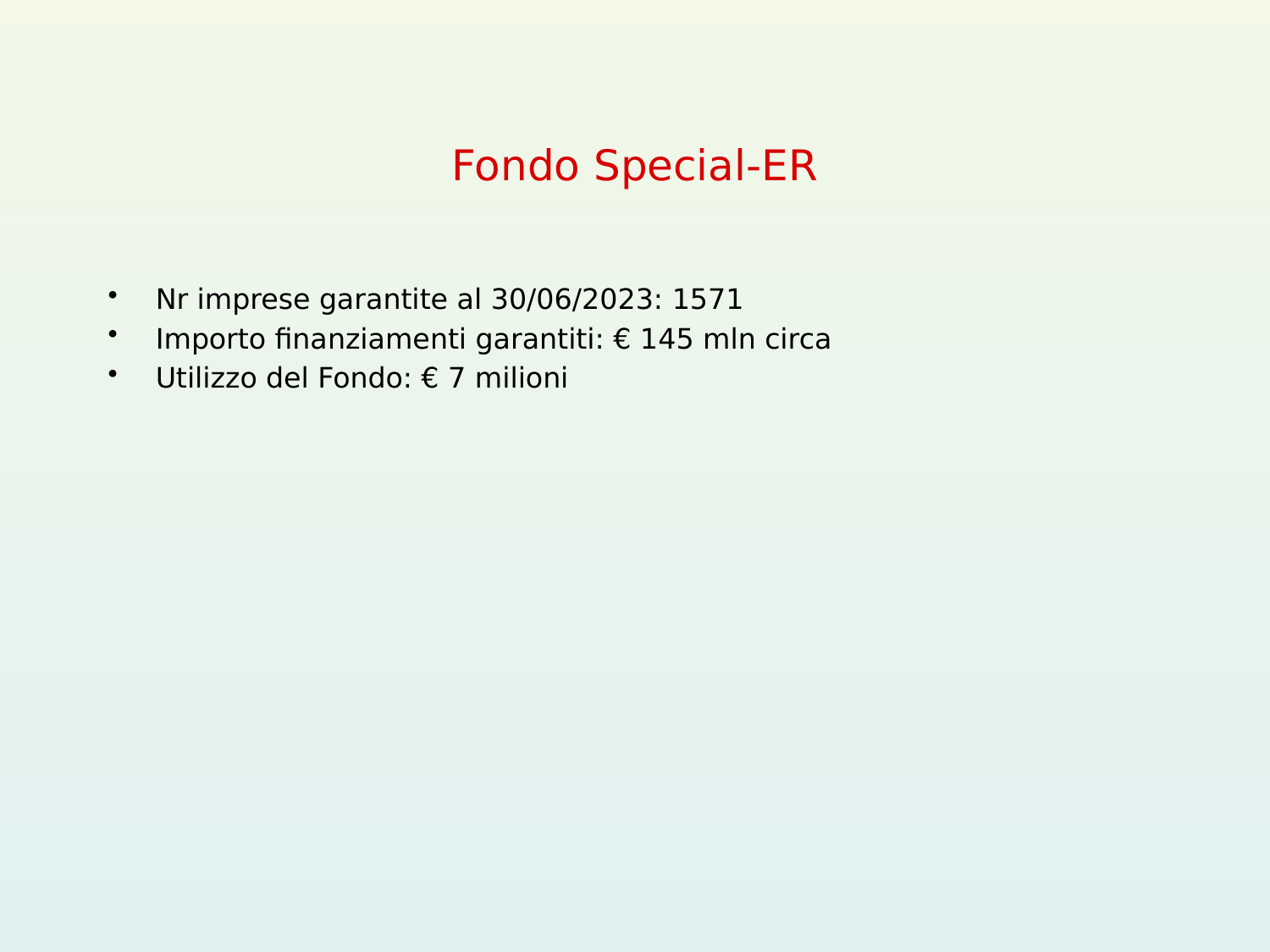

# Fondo Special-ER
Nr imprese garantite al 30/06/2023: 1571
Importo finanziamenti garantiti: € 145 mln circa
Utilizzo del Fondo: € 7 milioni